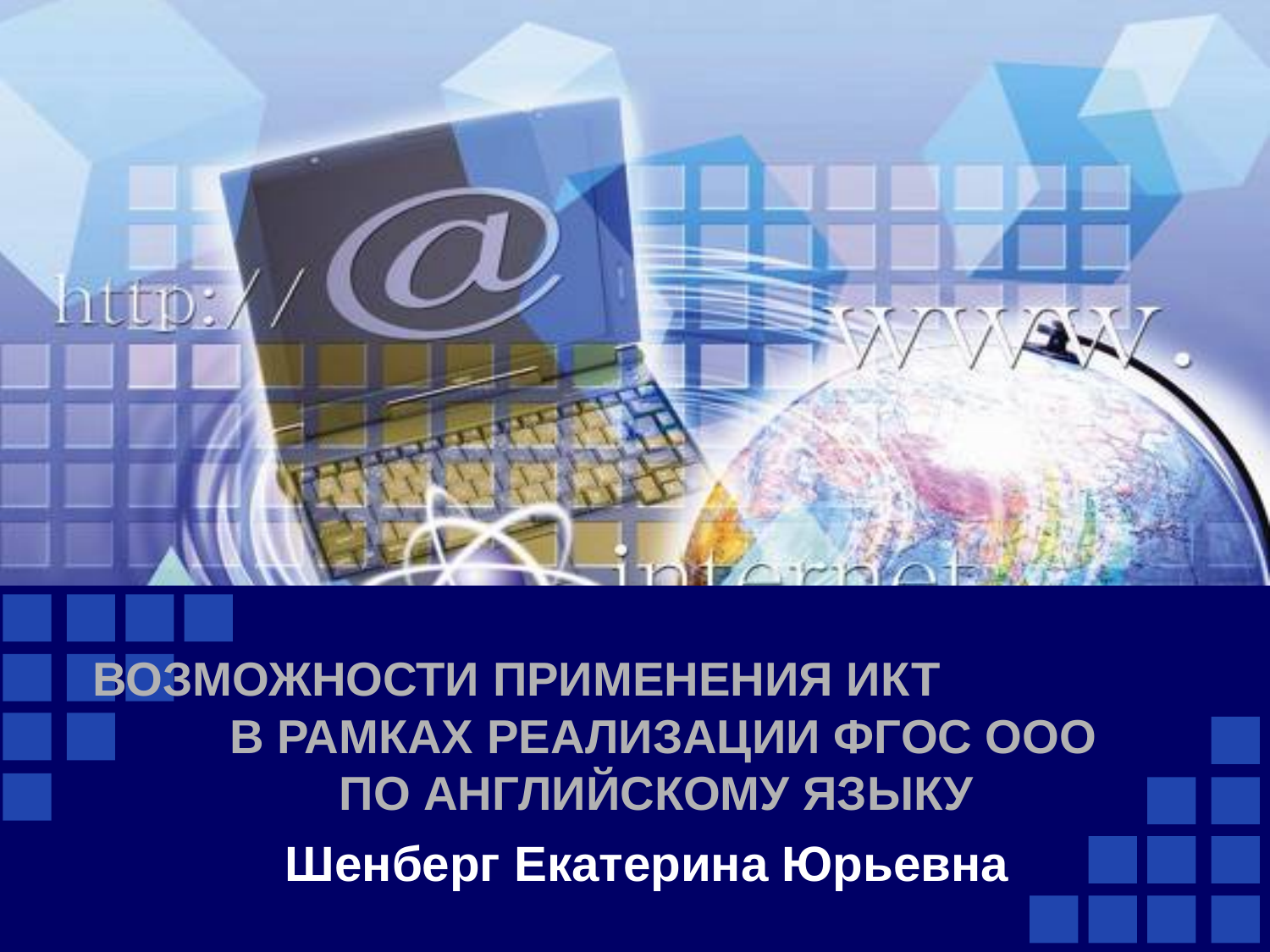

# ВОЗМОЖНОСТИ ПРИМЕНЕНИЯ ИКТ                       В РАМКАХ РЕАЛИЗАЦИИ ФГОС ООО ПО АНГЛИЙСКОМУ ЯЗЫКУ
Шенберг Екатерина Юрьевна